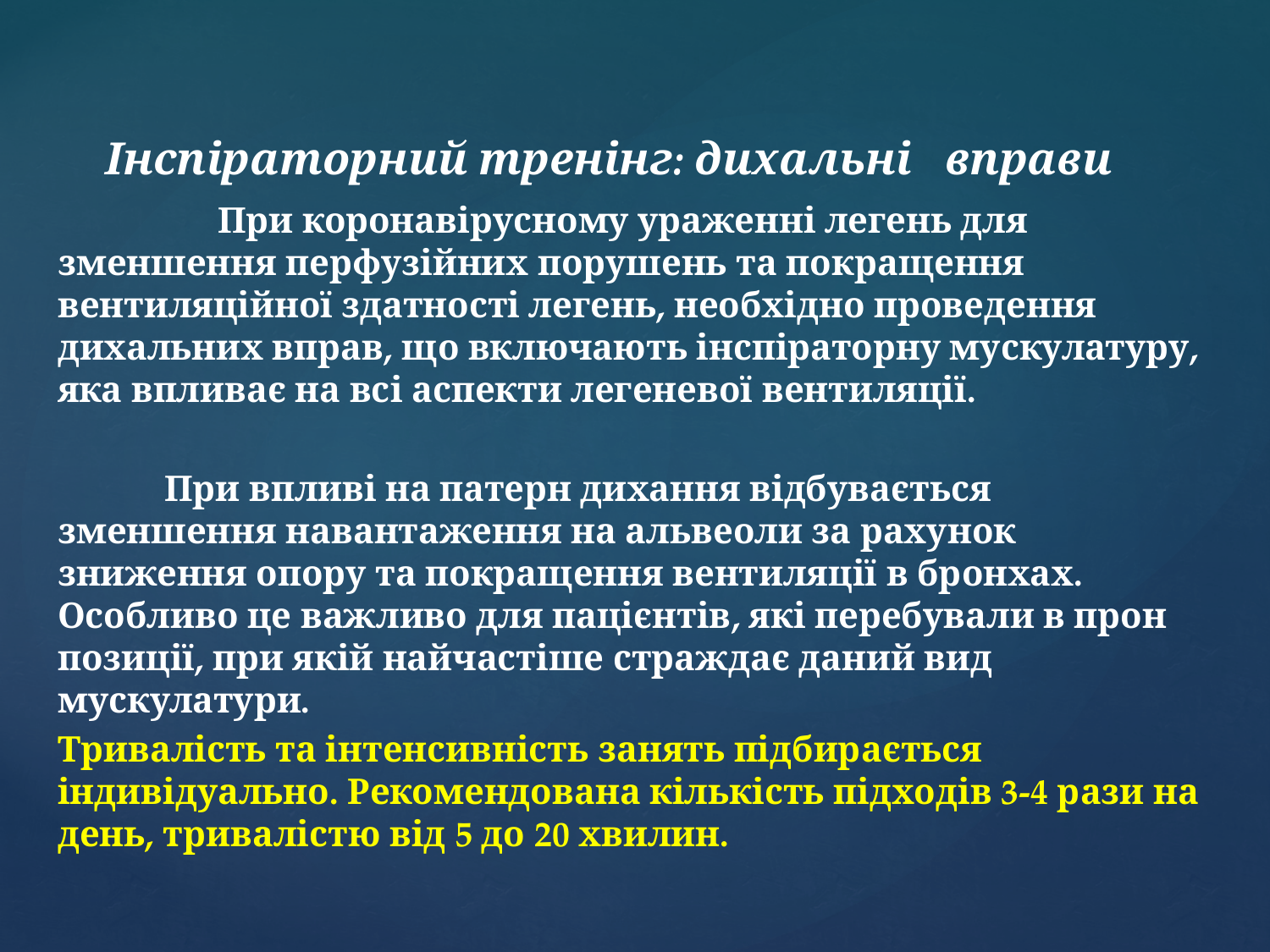

# Інспіраторний тренінг: дихальні   вправи
                  При коронавірусному ураженні легень для зменшення перфузійних порушень та покращення вентиляційної здатності легень, необхідно проведення дихальних вправ, що включають інспіраторну мускулатуру, яка впливає на всі аспекти легеневої вентиляції.

            При впливі на патерн дихання відбувається зменшення навантаження на альвеоли за рахунок зниження опору та покращення вентиляції в бронхах. Особливо це важливо для пацієнтів, які перебували в прон позиції, при якій найчастіше страждає даний вид мускулатури.
Тривалість та інтенсивність занять підбирається індивідуально. Рекомендована кількість підходів 3-4 рази на день, тривалістю від 5 до 20 хвилин.